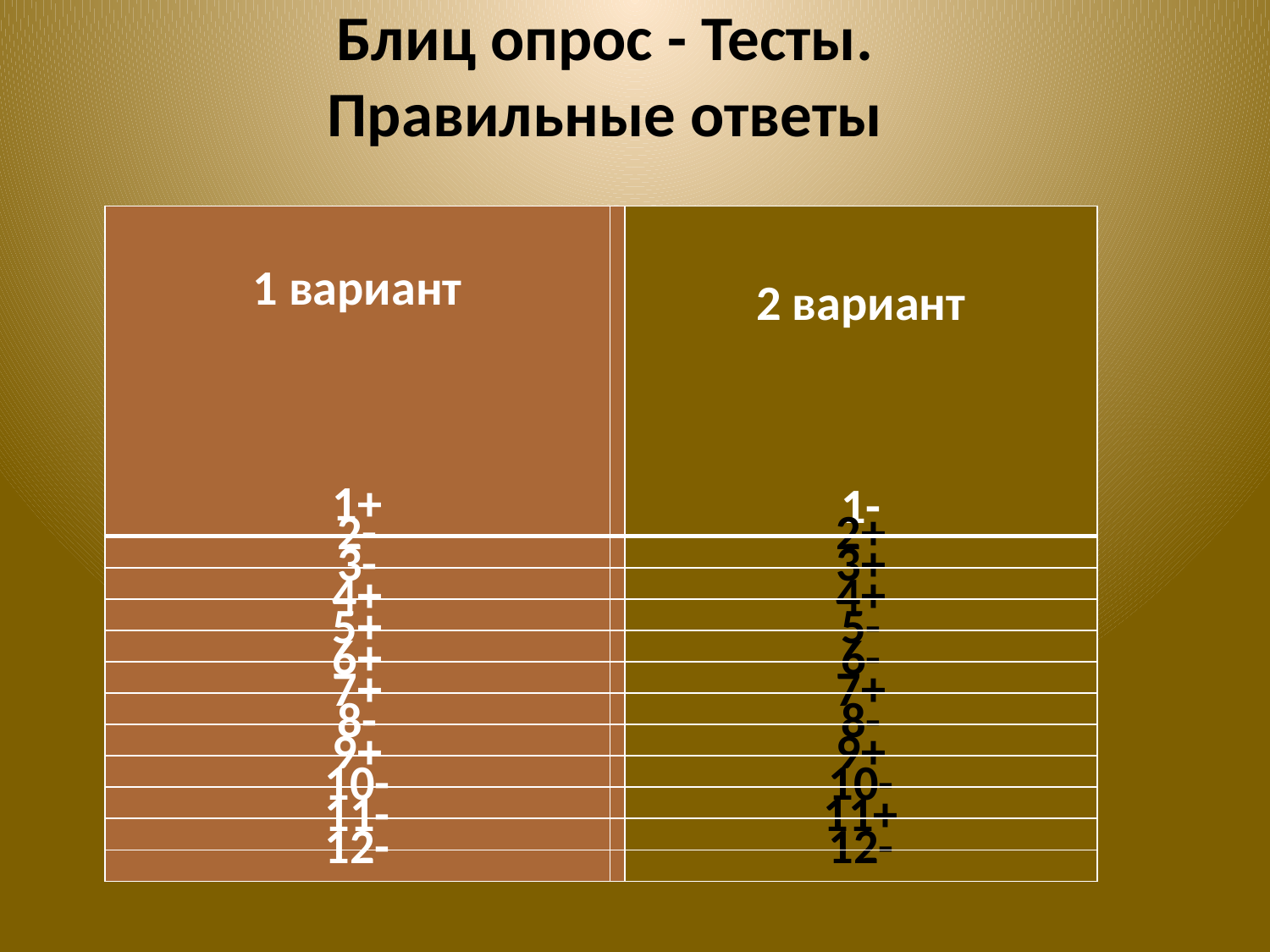

Блиц опрос - Тесты.
Правильные ответы

| 1 вариант   1+ |  | 2 вариант   1- |
| --- | --- | --- |
| 2- |  | 2+ |
| 3- |  | 3+ |
| 4+ |  | 4+ |
| 5+ |  | 5- |
| 6+ |  | 6- |
| 7+ |  | 7+ |
| 8- |  | 8- |
| 9+ |  | 9+ |
| 10- |  | 10- |
| 11- |  | 11+ |
| 12- |  | 12- |